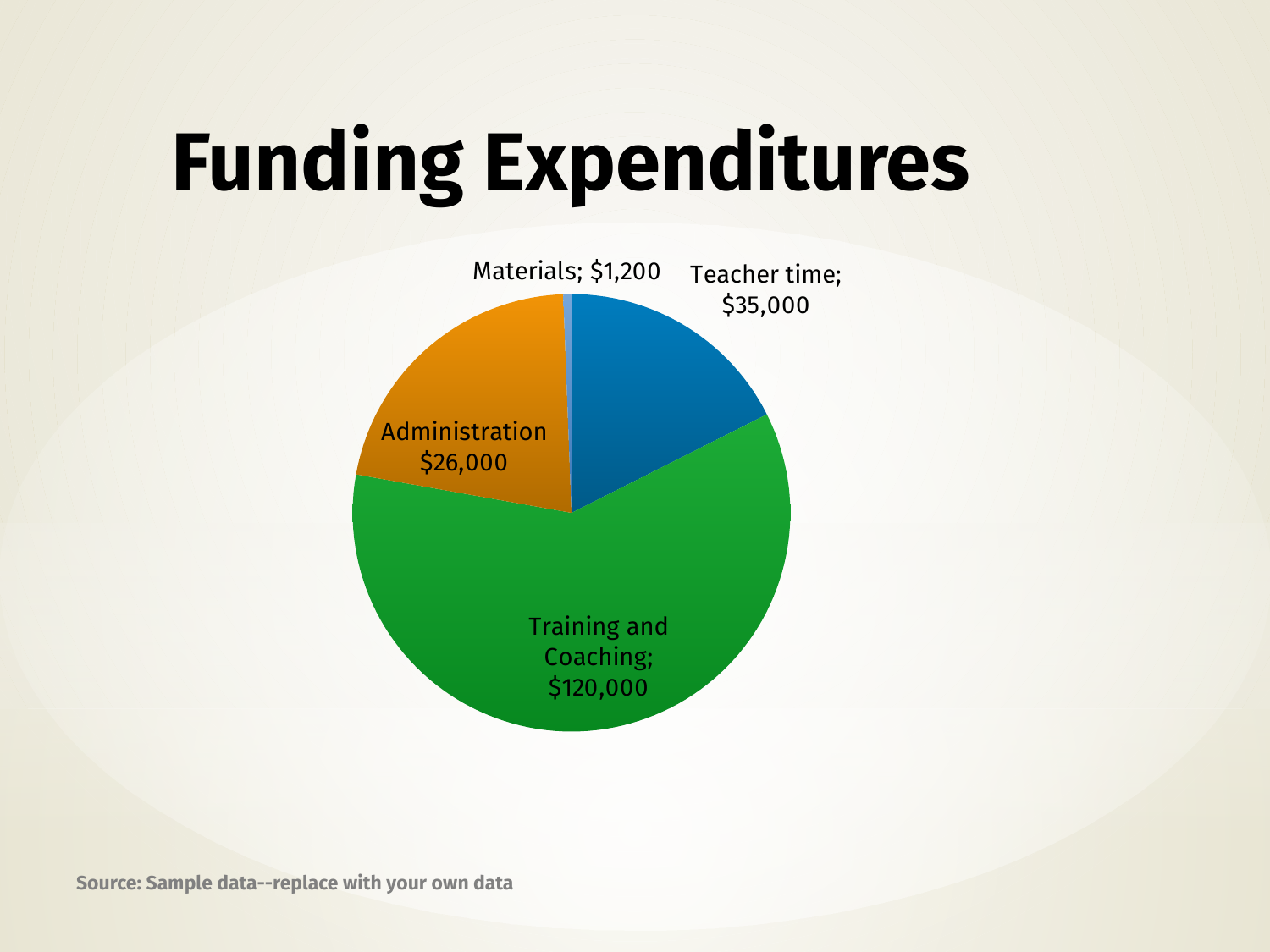

# Funding Expenditures

### Chart

| Category | Sales |
|---|---|
| Teacher time | 35000.0 |
| Training and Coaching | 120000.0 |
| Administration | 43000.0 |
| Materials | 1200.0 |
Source: Sample data--replace with your own data